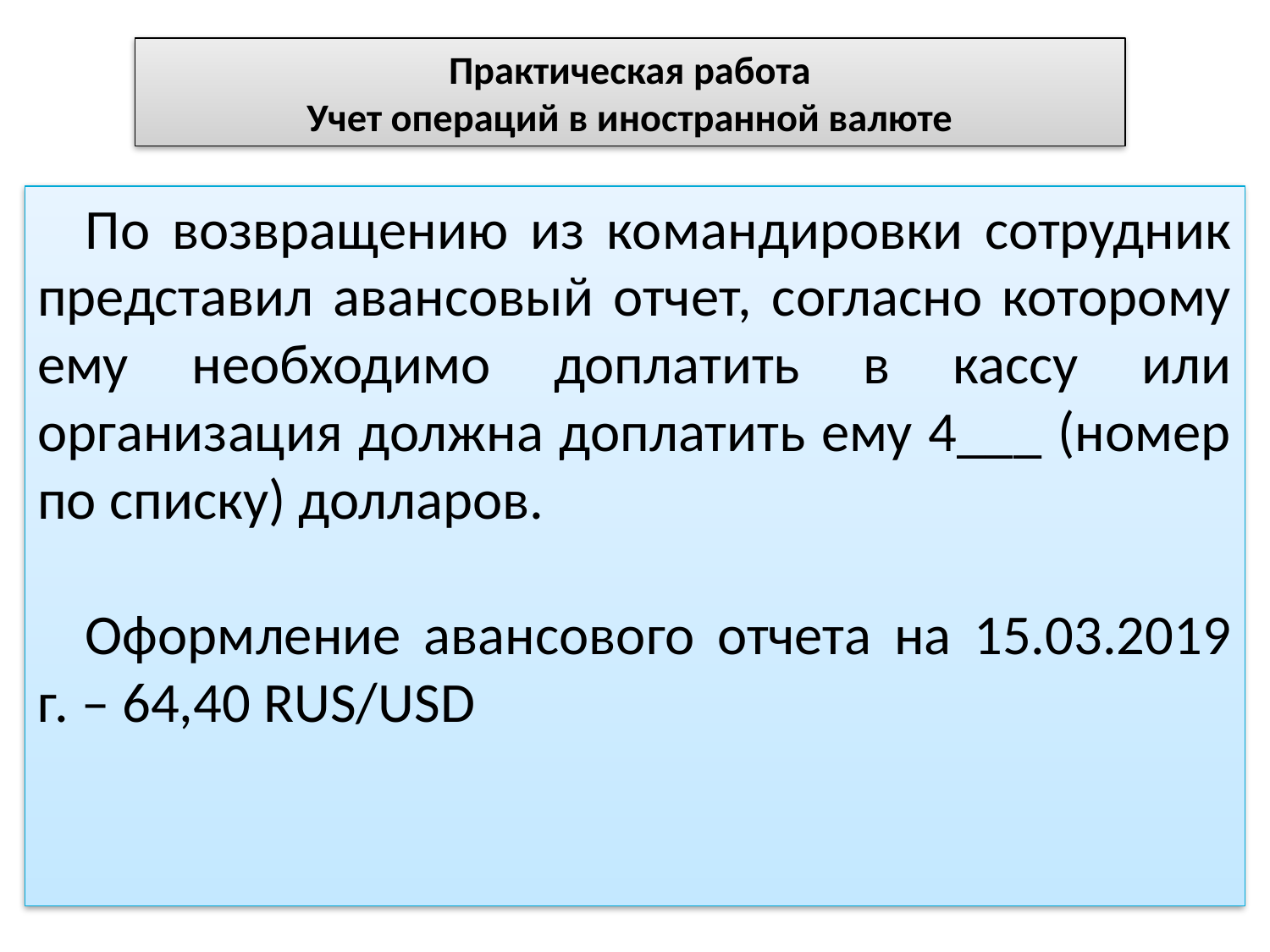

# Практическая работа Учет операций в иностранной валюте
По возвращению из командировки сотрудник представил авансовый отчет, согласно которому ему необходимо доплатить в кассу или организация должна доплатить ему 4___ (номер по списку) долларов.

Оформление авансового отчета на 15.03.2019 г. – 64,40 RUS/USD